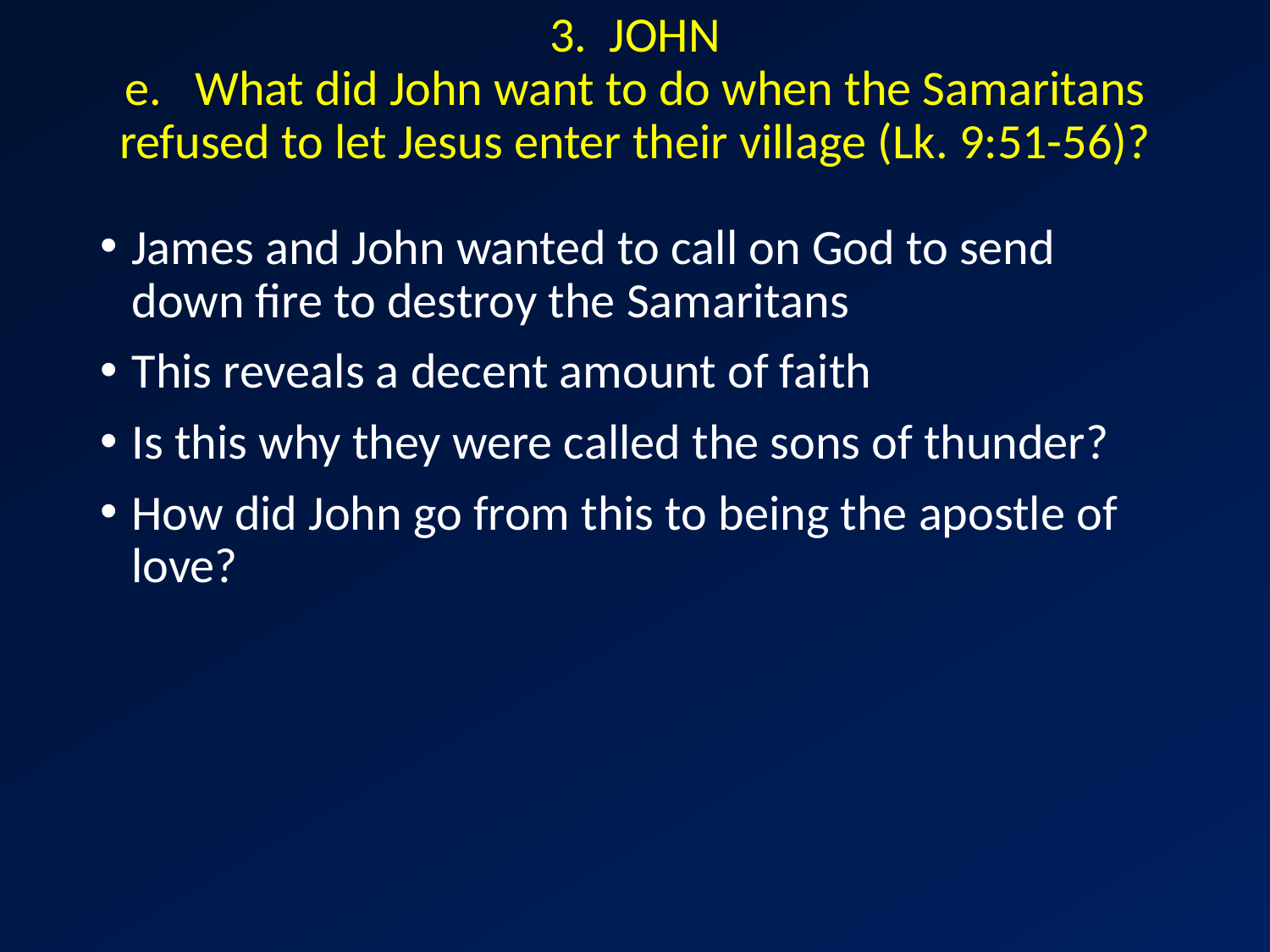

# 3.  JOHN e.   What did John want to do when the Samaritans refused to let Jesus enter their village (Lk. 9:51-56)?
James and John wanted to call on God to send down fire to destroy the Samaritans
This reveals a decent amount of faith
Is this why they were called the sons of thunder?
How did John go from this to being the apostle of love?